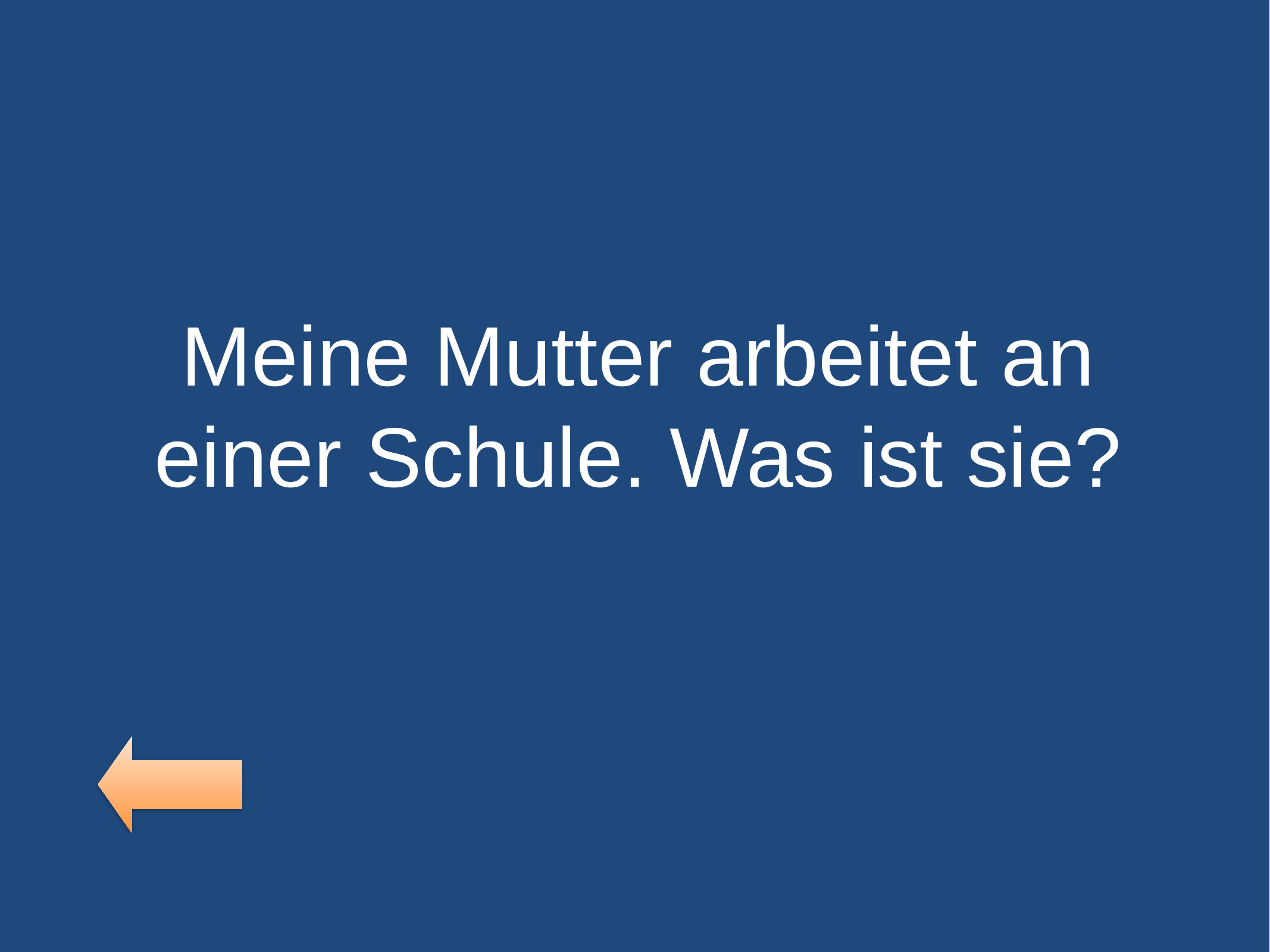

Meine Mutter arbeitet an einer Schule. Was ist sie?